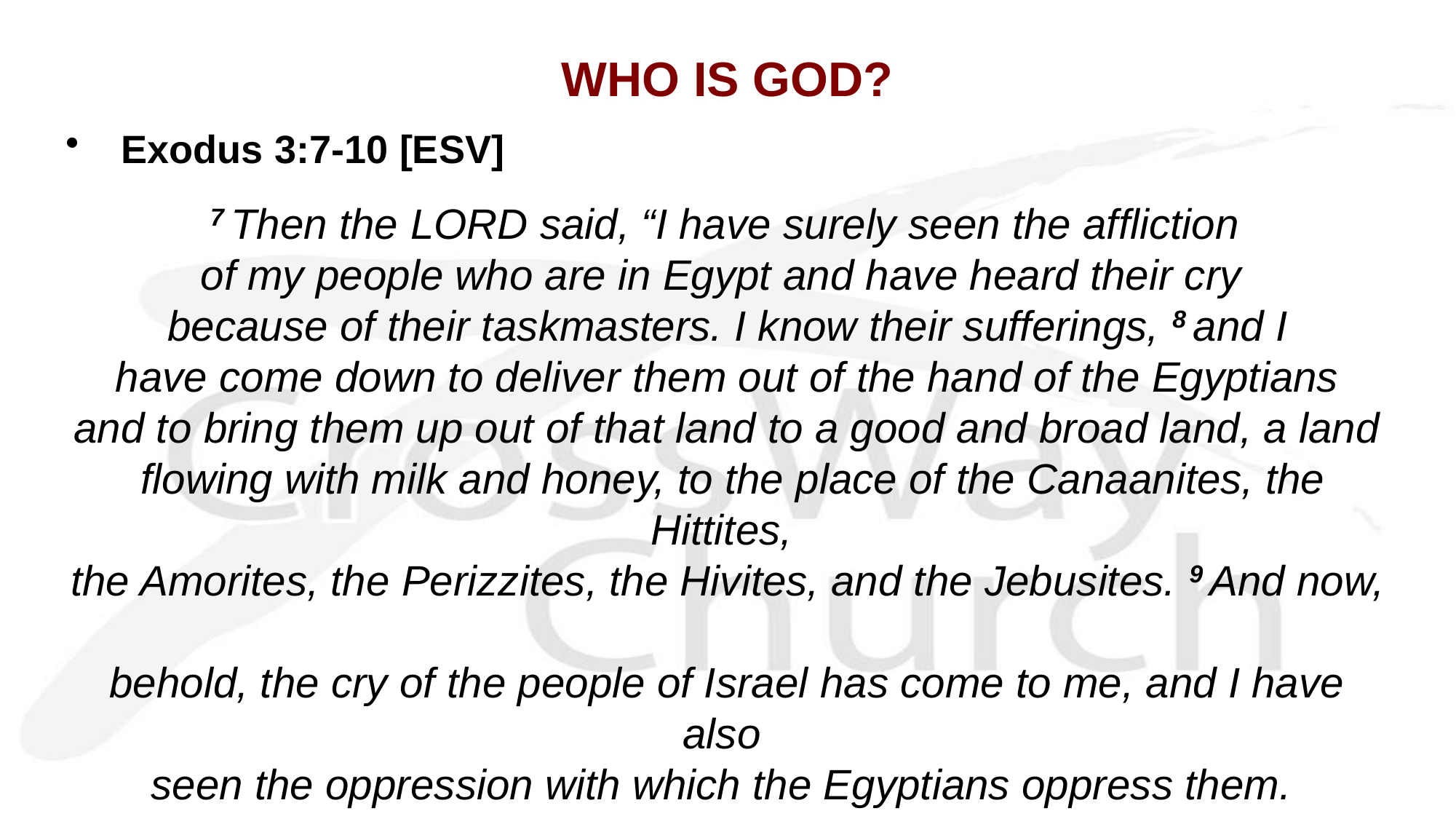

# WHO IS GOD?
Exodus 3:7-10 [ESV]

 7 Then the Lord said, “I have surely seen the affliction
of my people who are in Egypt and have heard their cry
because of their taskmasters. I know their sufferings, 8 and I
 have come down to deliver them out of the hand of the Egyptians
and to bring them up out of that land to a good and broad land, a land
 flowing with milk and honey, to the place of the Canaanites, the Hittites,
the Amorites, the Perizzites, the Hivites, and the Jebusites. 9 And now,
behold, the cry of the people of Israel has come to me, and I have also
seen the oppression with which the Egyptians oppress them. 
10 Come, I will send you to Pharaoh that you may bring
my people, the children of Israel, out of Egypt.”